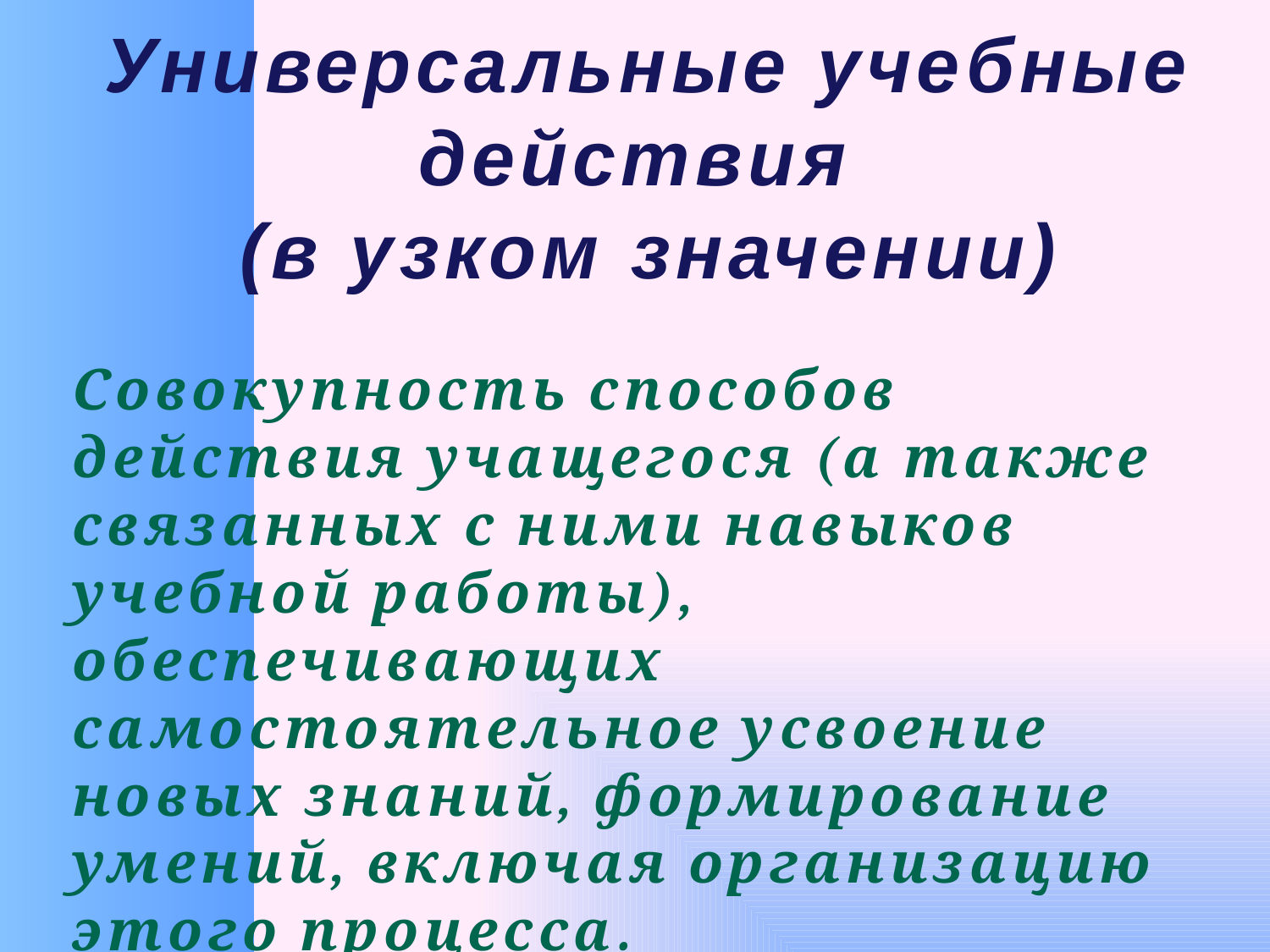

# Универсальные учебные действия (в узком значении)
Совокупность способов действия учащегося (а также связанных с ними навыков учебной работы), обеспечивающих самостоятельное усвоение новых знаний, формирование умений, включая организацию этого процесса.